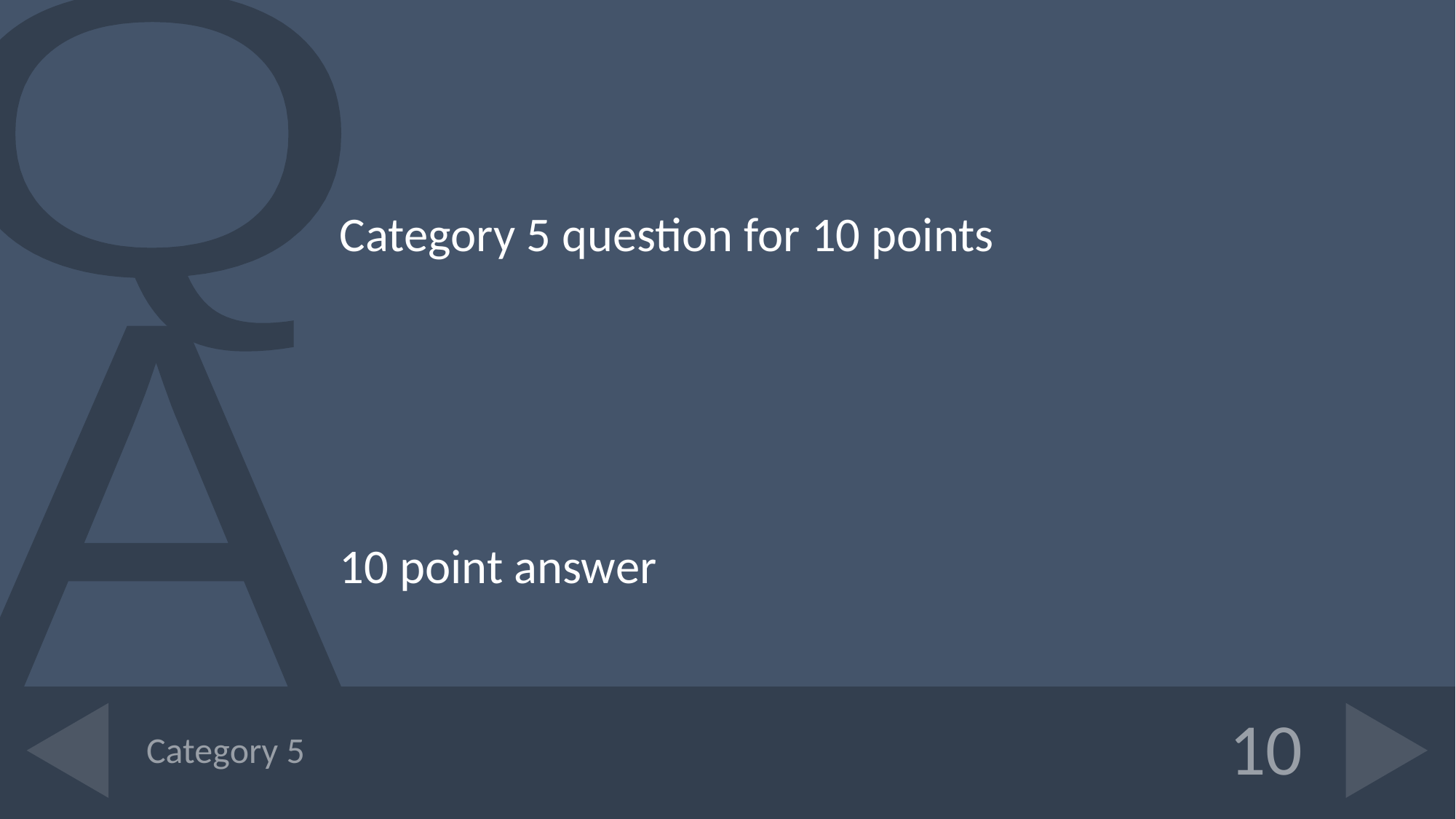

Category 5 question for 10 points
10 point answer
# Category 5
10